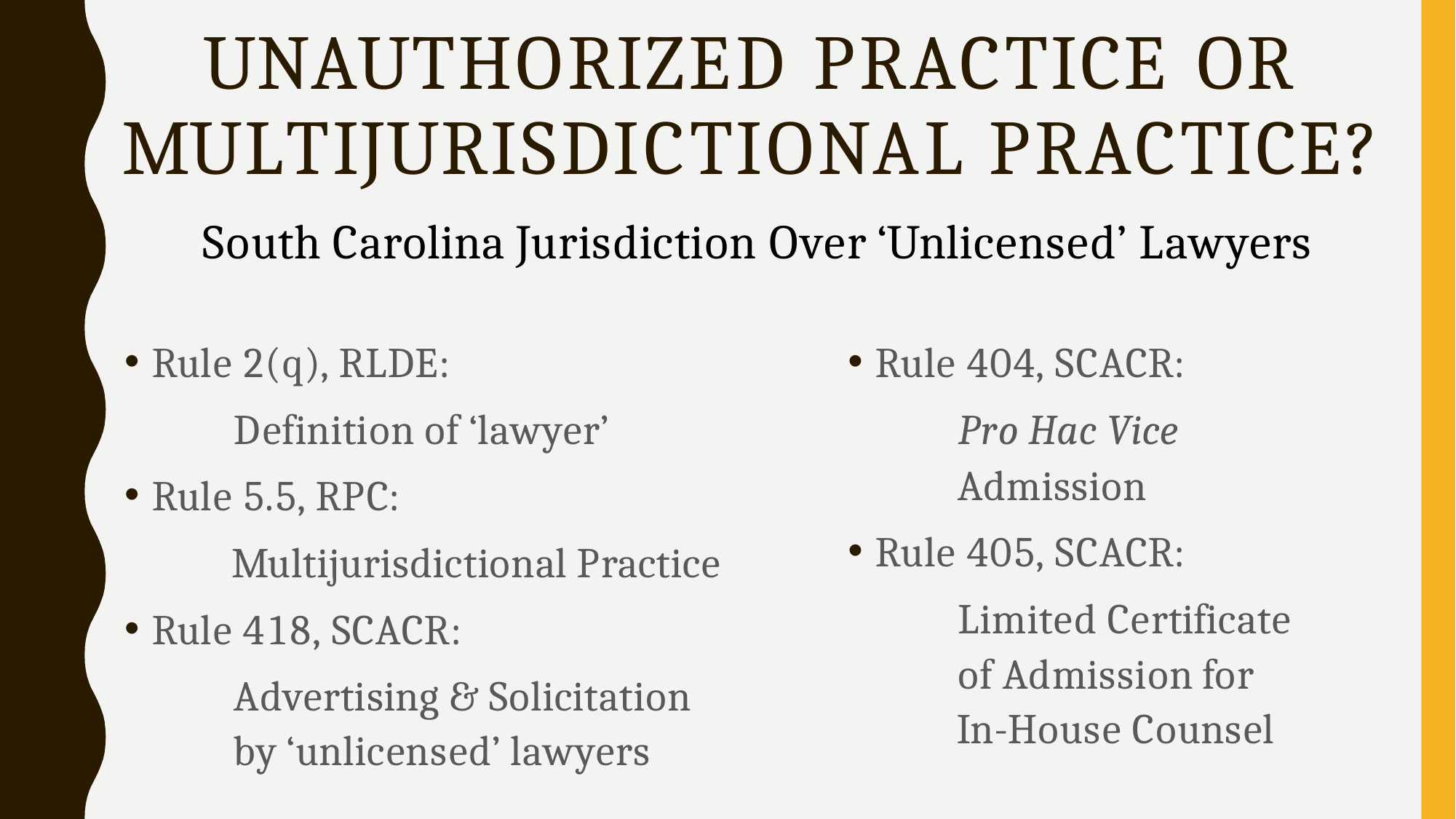

# UNAUTHORIZED PRACTICE OR MULTIJURISDICTIONAL PRACTICE?
South Carolina Jurisdiction Over ‘Unlicensed’ Lawyers
Rule 2(q), RLDE:
Definition of ‘lawyer’
Rule 5.5, RPC:
Multijurisdictional Practice
Rule 418, SCACR:
Advertising & Solicitation by ‘unlicensed’ lawyers
Rule 404, SCACR:
Pro Hac Vice
Admission
Rule 405, SCACR:
Limited Certificate of Admission for In-House Counsel